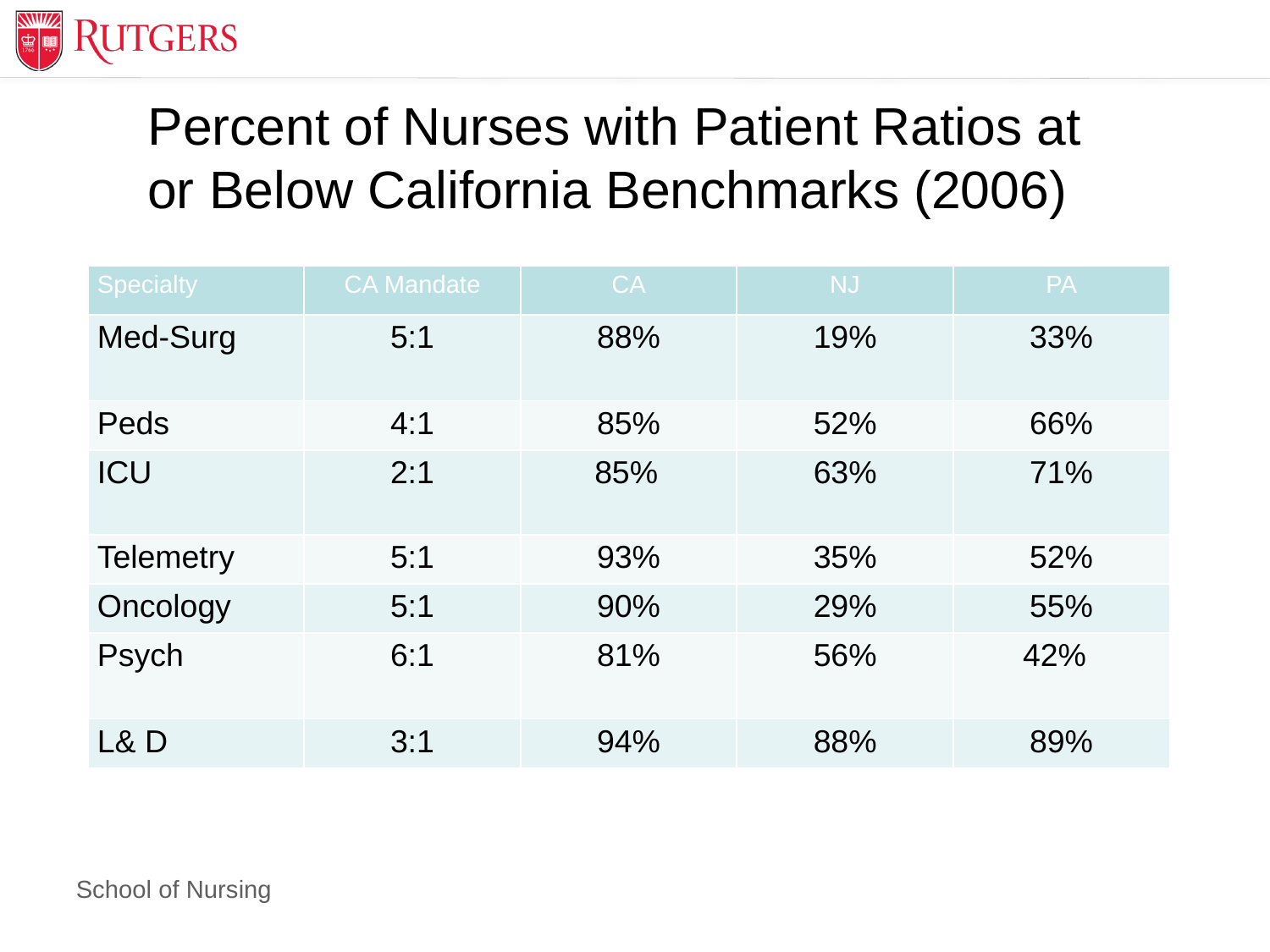

# Percent of Nurses with Patient Ratios at or Below California Benchmarks (2006)
| Specialty | CA Mandate | CA | NJ | PA |
| --- | --- | --- | --- | --- |
| Med-Surg | 5:1 | 88% | 19% | 33% |
| Peds | 4:1 | 85% | 52% | 66% |
| ICU | 2:1 | 85% | 63% | 71% |
| Telemetry | 5:1 | 93% | 35% | 52% |
| Oncology | 5:1 | 90% | 29% | 55% |
| Psych | 6:1 | 81% | 56% | 42% |
| L& D | 3:1 | 94% | 88% | 89% |